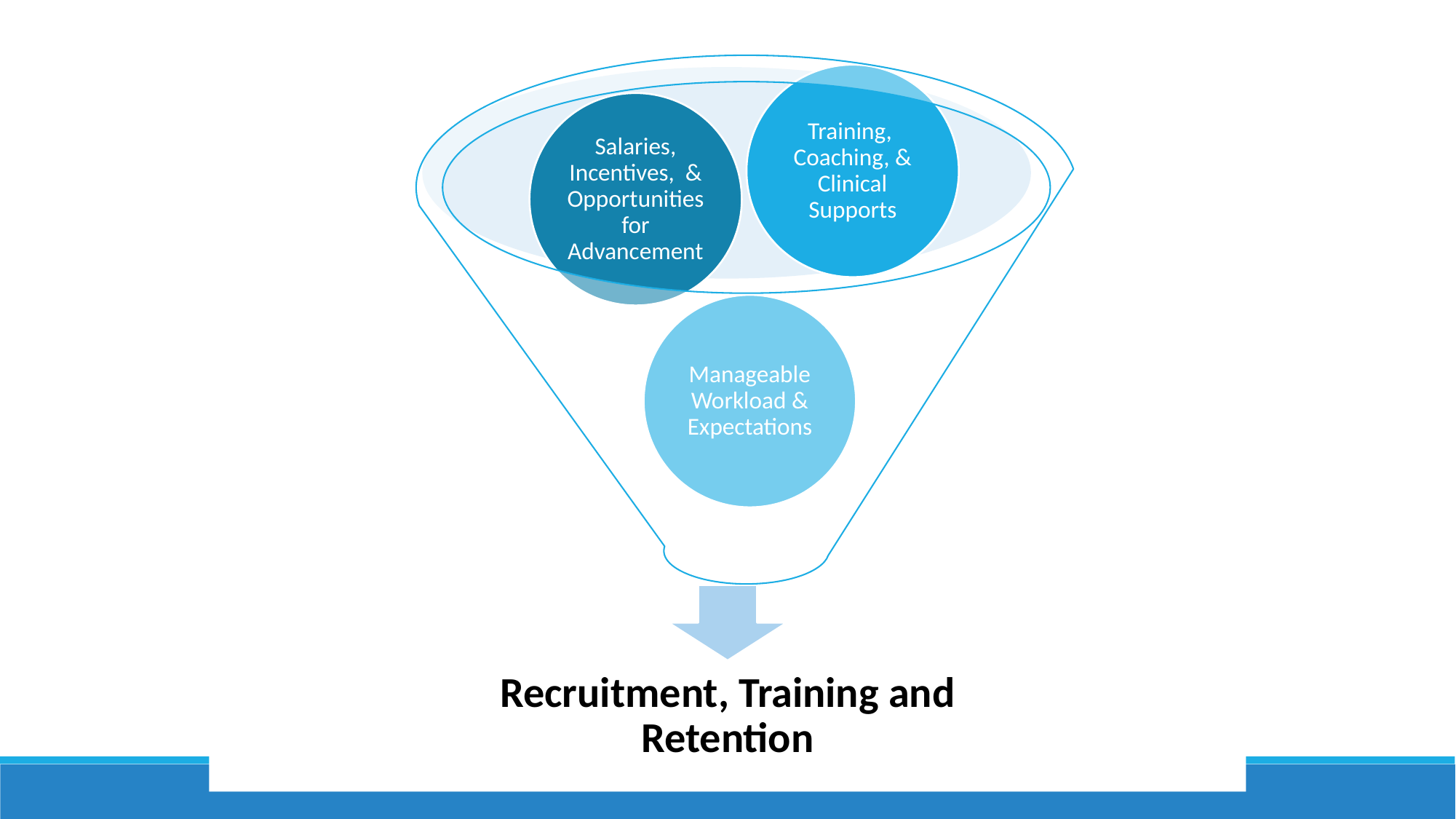

Recruitment, Training and Retention
Manageable Workload & Expectations
Salaries, Incentives,  & Opportunities for Advancement
Training,  Coaching, & Clinical Supports